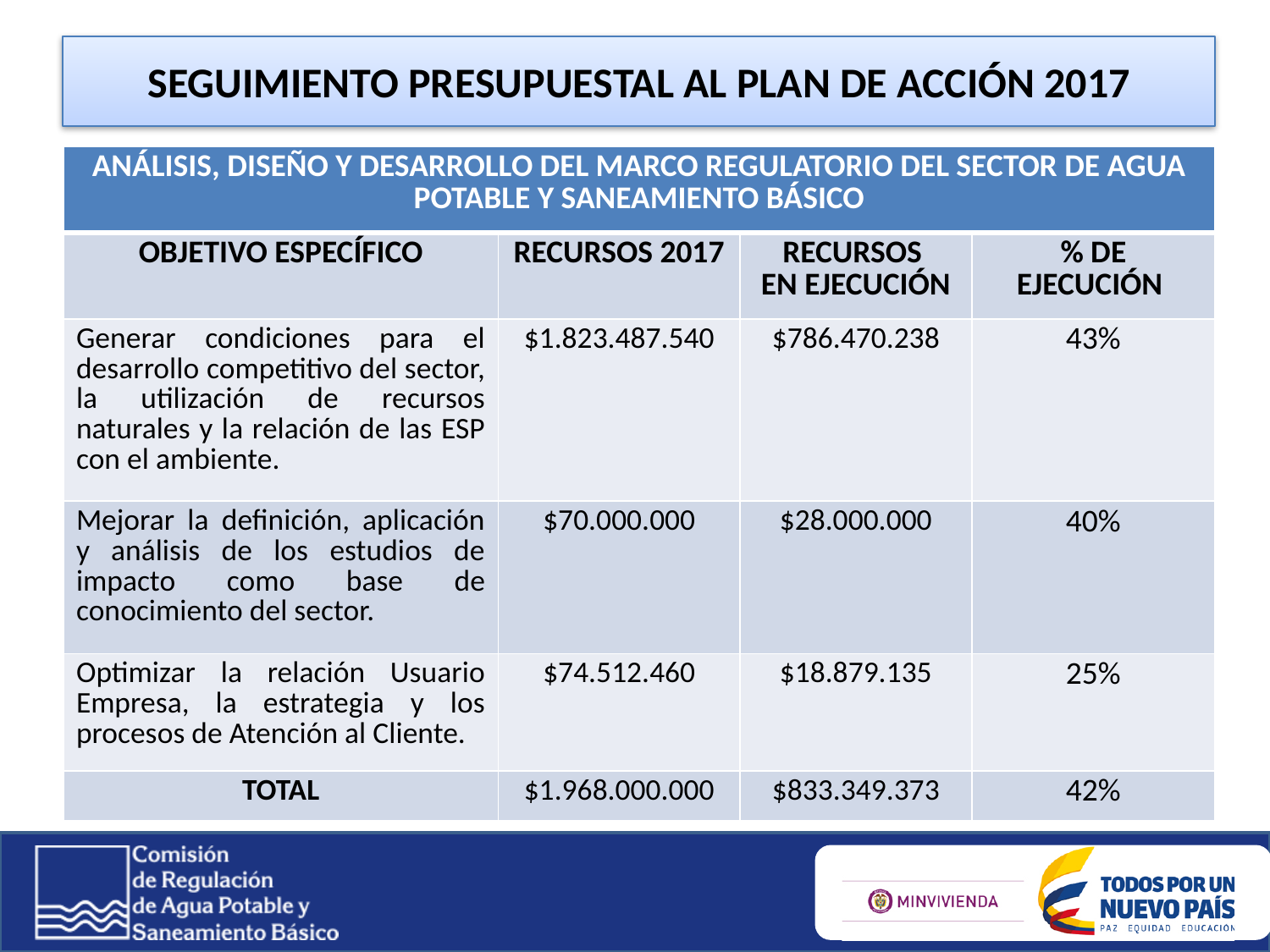

# SEGUIMIENTO PRESUPUESTAL AL PLAN DE ACCIÓN 2017
| ANÁLISIS, DISEÑO Y DESARROLLO DEL MARCO REGULATORIO DEL SECTOR DE AGUA POTABLE Y SANEAMIENTO BÁSICO |  |  |  |
| --- | --- | --- | --- |
| OBJETIVO ESPECÍFICO | RECURSOS 2017 | RECURSOS EN EJECUCIÓN | % DE EJECUCIÓN |
| Generar condiciones para el desarrollo competitivo del sector, la utilización de recursos naturales y la relación de las ESP con el ambiente. | $1.823.487.540 | $786.470.238 | 43% |
| Mejorar la definición, aplicación y análisis de los estudios de impacto como base de conocimiento del sector. | $70.000.000 | $28.000.000 | 40% |
| Optimizar la relación Usuario Empresa, la estrategia y los procesos de Atención al Cliente. | $74.512.460 | $18.879.135 | 25% |
| TOTAL | $1.968.000.000 | $833.349.373 | 42% |